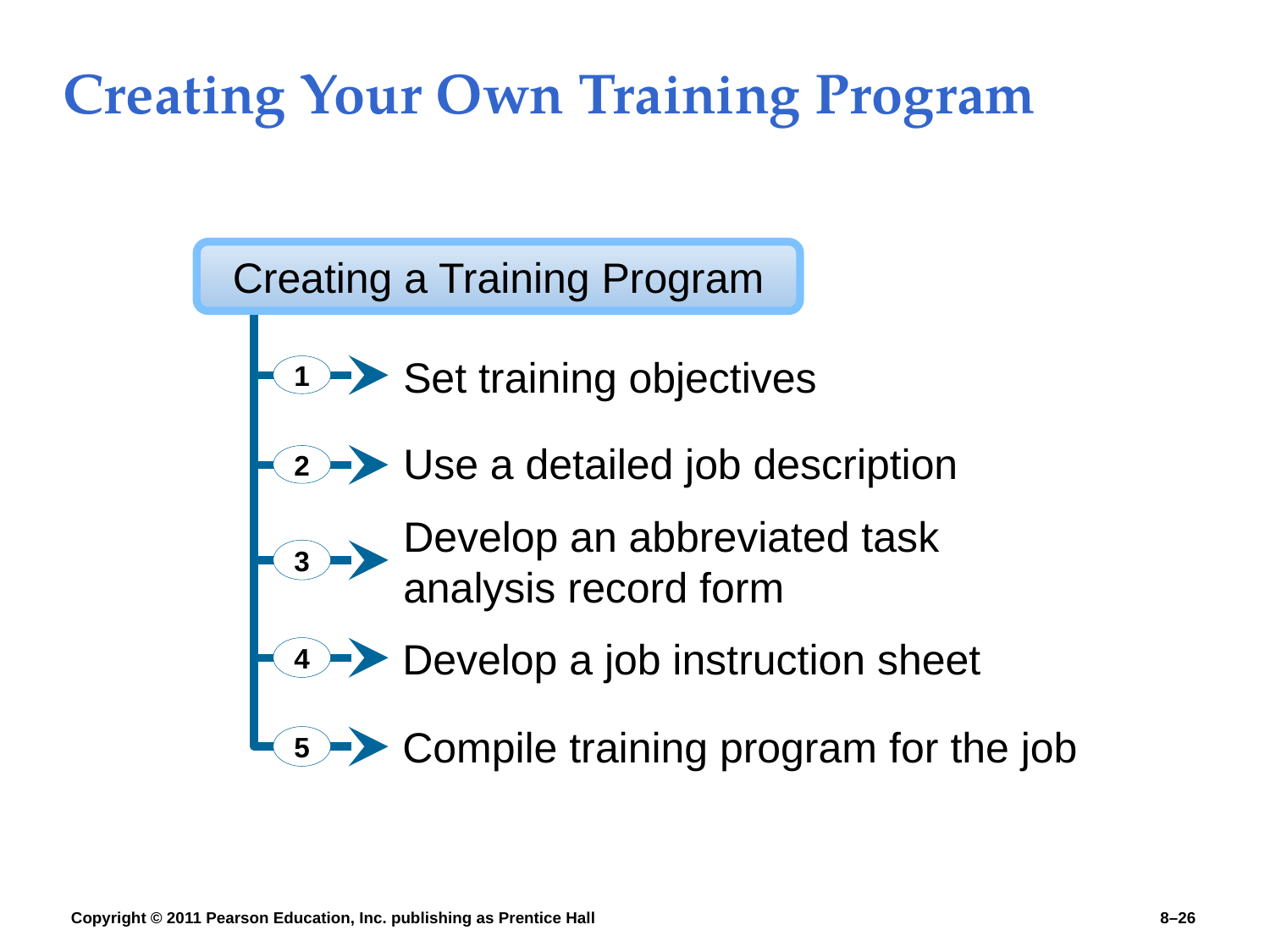

# Creating Your Own Training Program
Creating a Training Program

1

2

3
Set training objectives
Use a detailed job description

4

5
Develop an abbreviated task analysis record form
Develop a job instruction sheet
Compile training program for the job
Copyright © 2011 Pearson Education, Inc. publishing as Prentice Hall
8–26